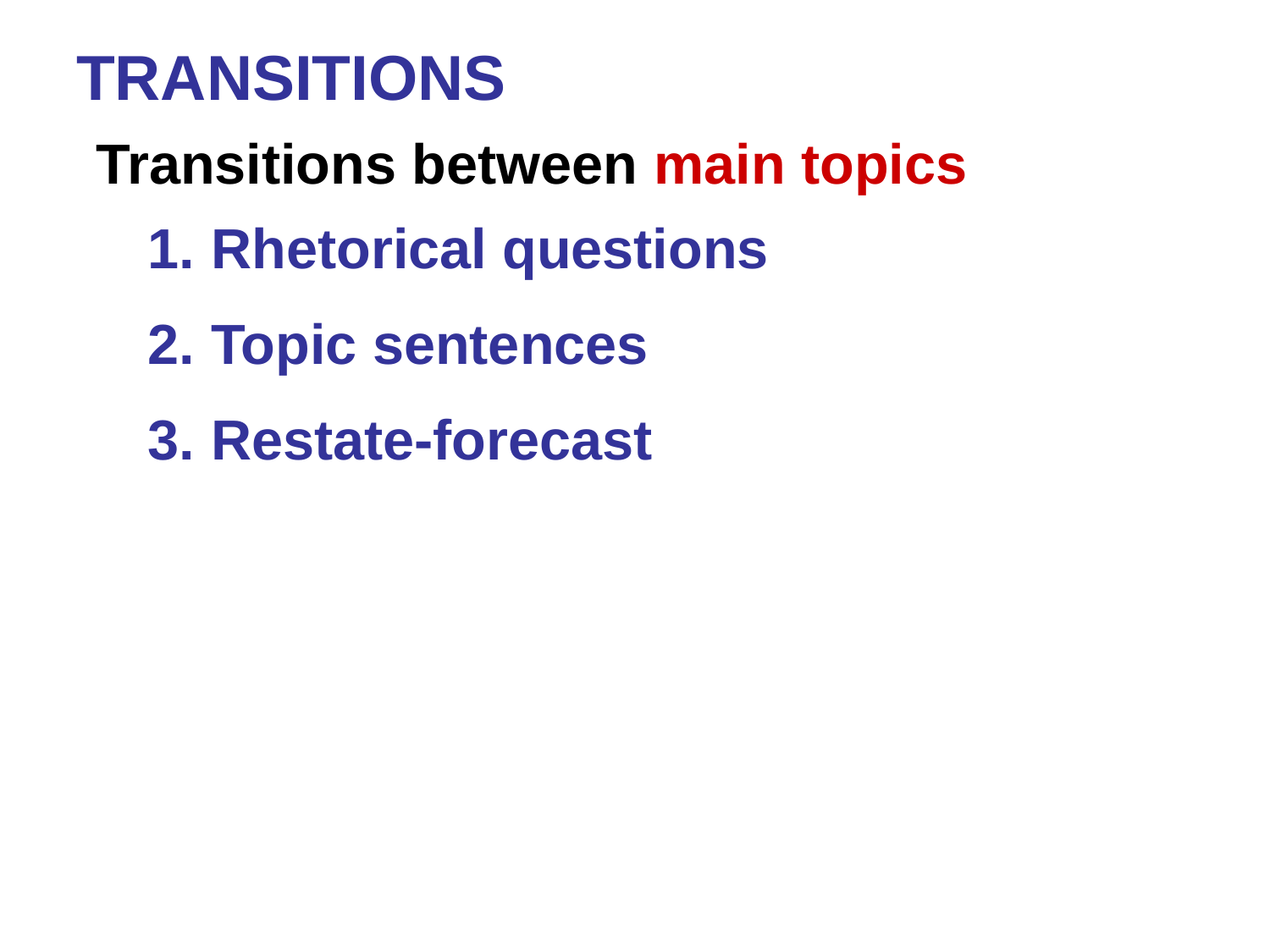

# TRANSITIONS Transitions between main topics
Rhetorical questions
Topic sentences
Restate-forecast